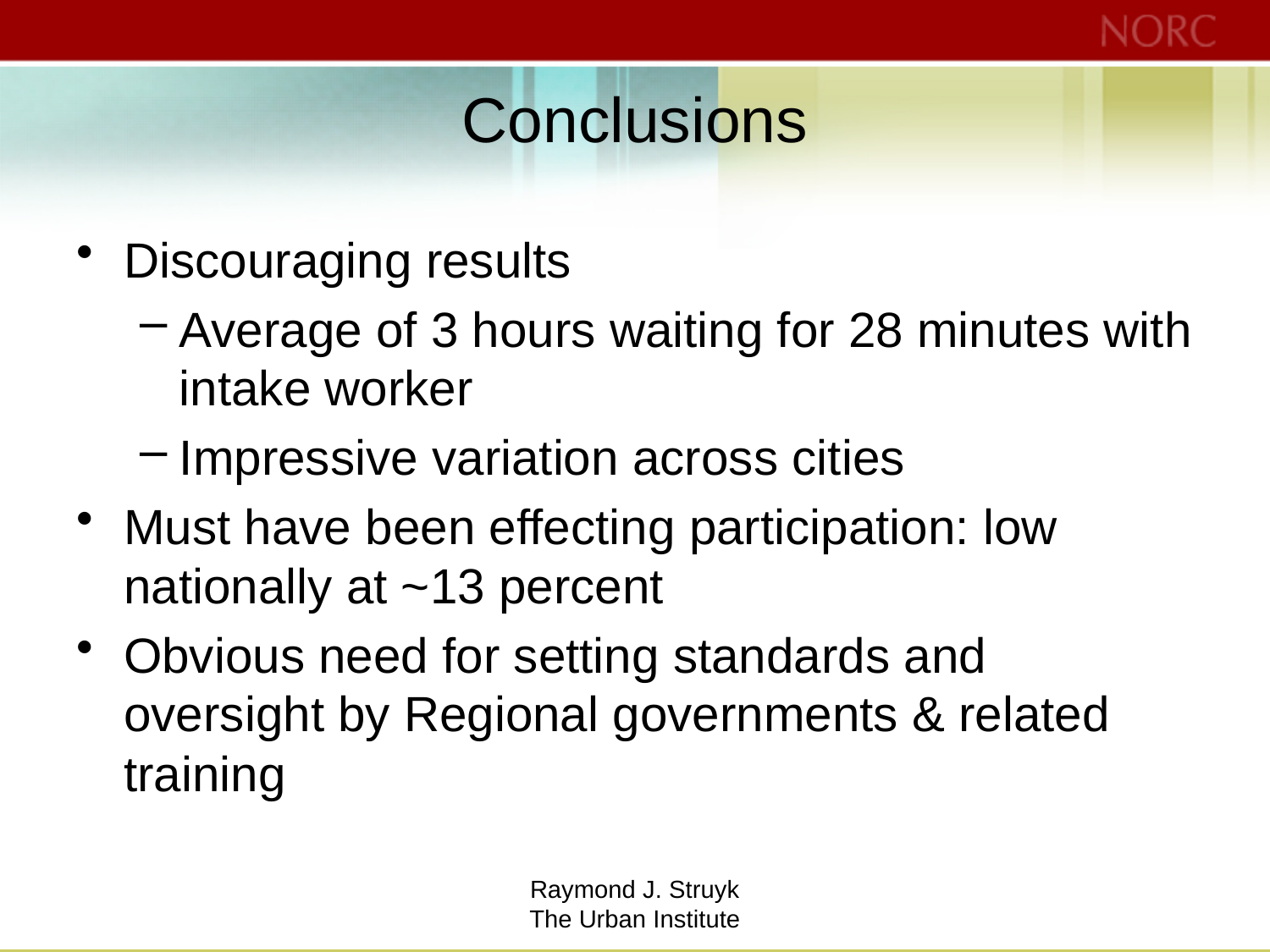

# Conclusions
Discouraging results
Average of 3 hours waiting for 28 minutes with intake worker
Impressive variation across cities
Must have been effecting participation: low nationally at ~13 percent
Obvious need for setting standards and oversight by Regional governments & related training

Raymond J. Struyk
The Urban Institute